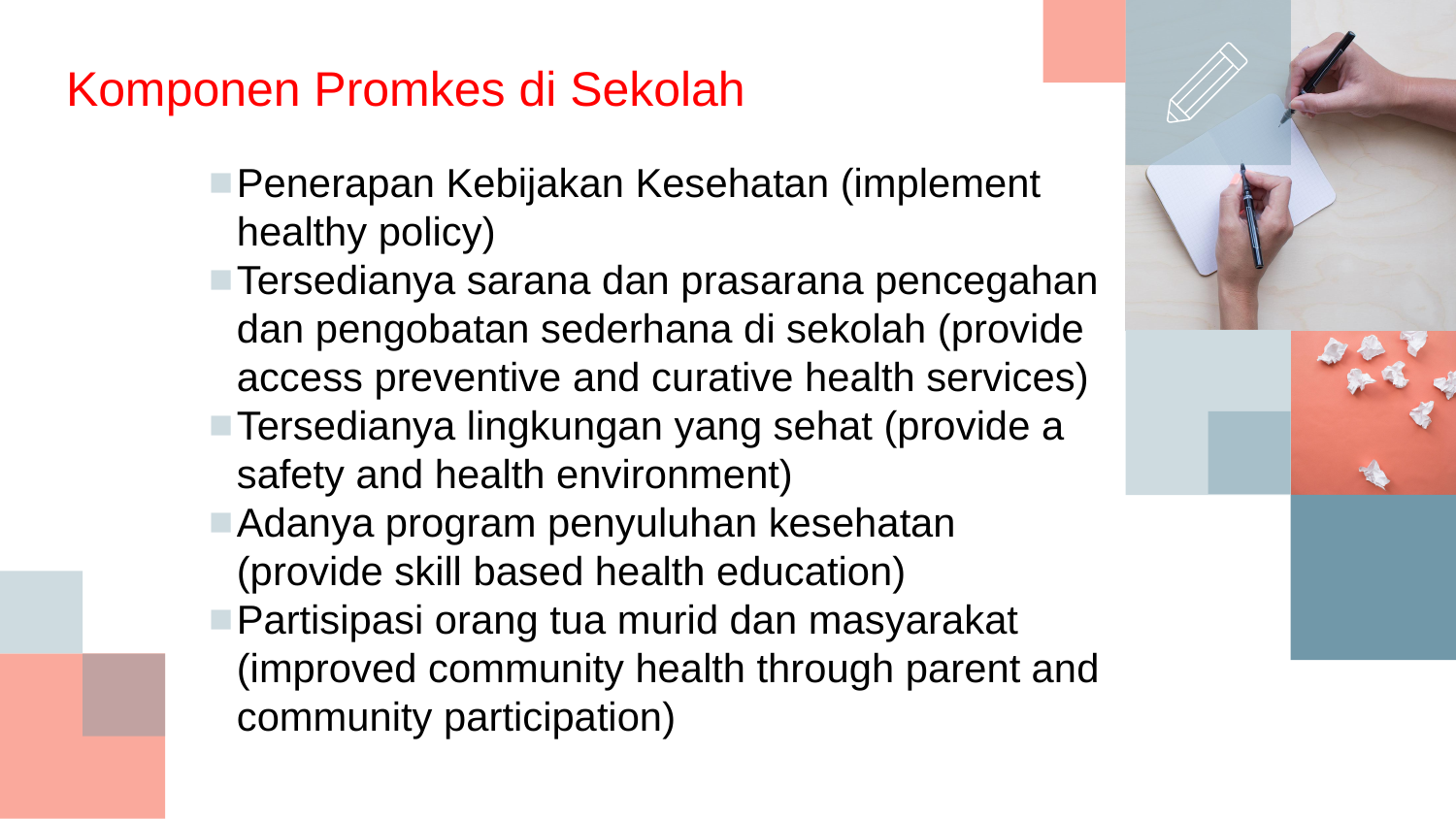

# Komponen Promkes di Sekolah
Penerapan Kebijakan Kesehatan (implement     healthy policy)
Tersedianya sarana dan prasarana pencegahan dan pengobatan sederhana di sekolah (provide access preventive and curative health services)
Tersedianya lingkungan yang sehat (provide a safety and health environment)
Adanya program penyuluhan kesehatan (provide skill based health education)
Partisipasi orang tua murid dan masyarakat (improved community health through parent and community participation)